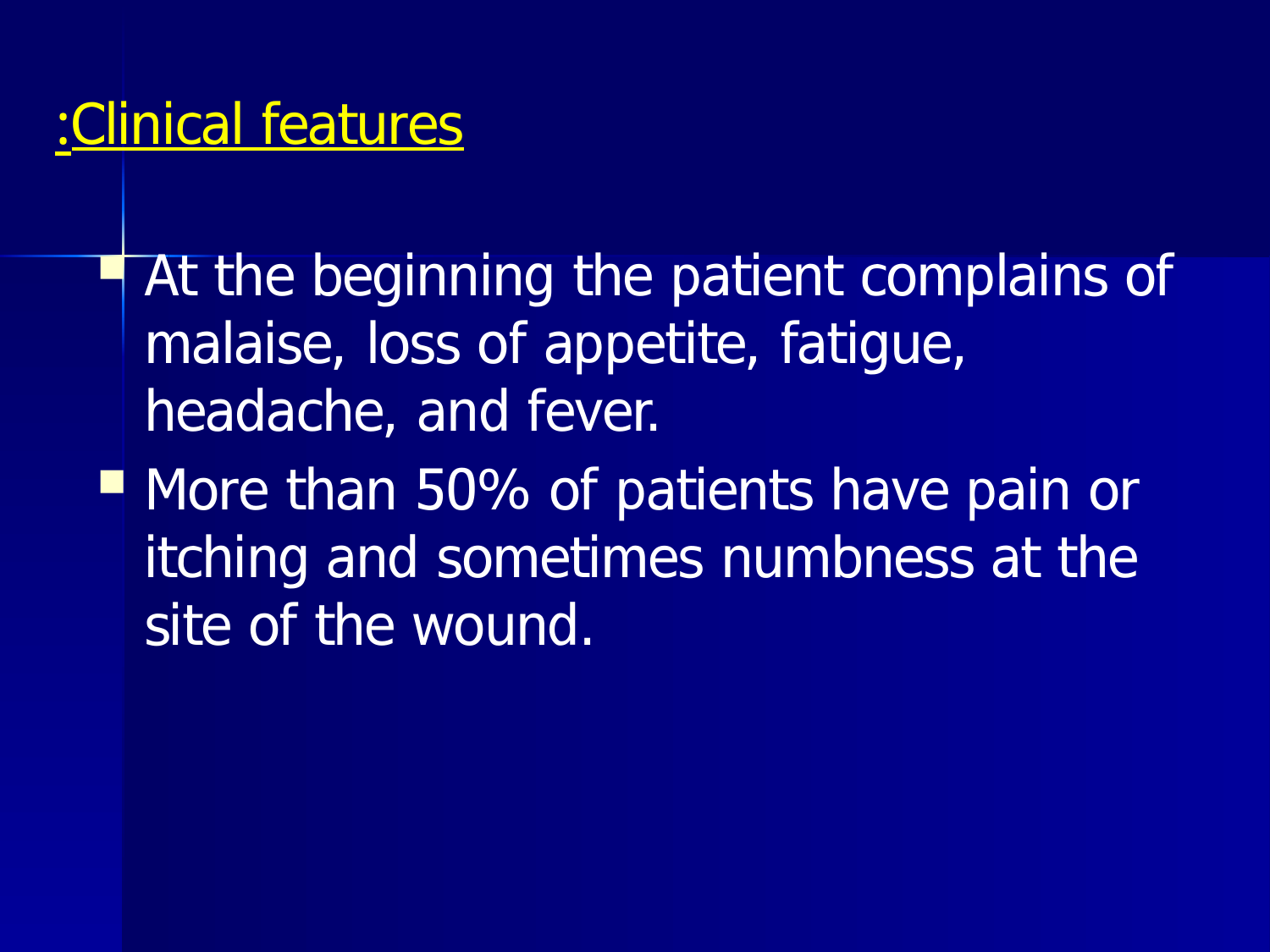

# Clinical features:
At the beginning the patient complains of malaise, loss of appetite, fatigue, headache, and fever.
More than 50% of patients have pain or itching and sometimes numbness at the site of the wound.